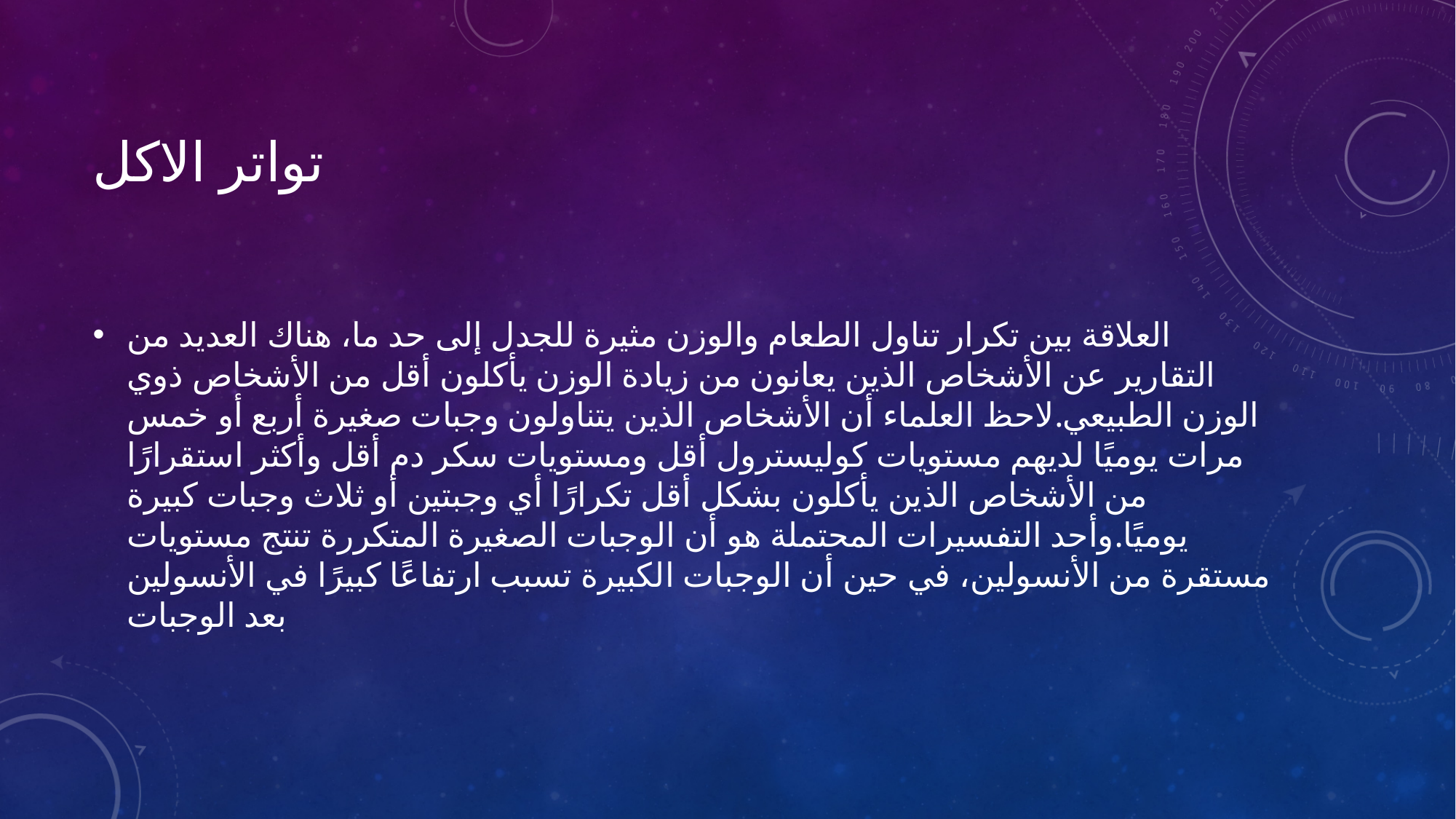

# تواتر الاكل
العلاقة بين تكرار تناول الطعام والوزن مثيرة للجدل إلى حد ما، هناك العديد من التقارير عن الأشخاص الذين يعانون من زيادة الوزن يأكلون أقل من الأشخاص ذوي الوزن الطبيعي.لاحظ العلماء أن الأشخاص الذين يتناولون وجبات صغيرة أربع أو خمس مرات يوميًا لديهم مستويات كوليسترول أقل ومستويات سكر دم أقل وأكثر استقرارًا من الأشخاص الذين يأكلون بشكل أقل تكرارًا أي وجبتين أو ثلاث وجبات كبيرة يوميًا.وأحد التفسيرات المحتملة هو أن الوجبات الصغيرة المتكررة تنتج مستويات مستقرة من الأنسولين، في حين أن الوجبات الكبيرة تسبب ارتفاعًا كبيرًا في الأنسولين بعد الوجبات